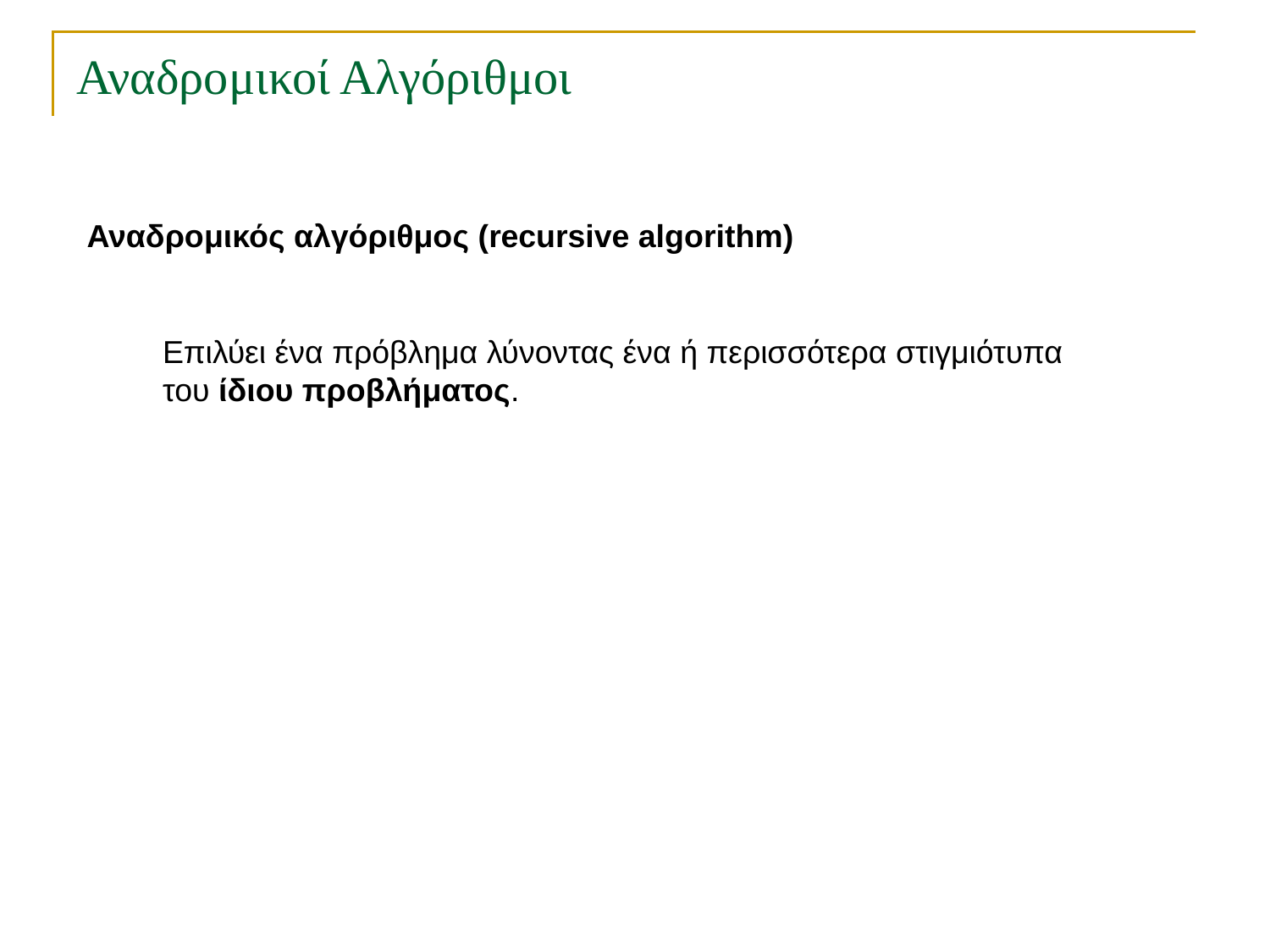

# Αναδρομικοί Αλγόριθμοι
Αναδρομικός αλγόριθμος (recursive algorithm)
Επιλύει ένα πρόβλημα λύνοντας ένα ή περισσότερα στιγμιότυπα
του ίδιου προβλήματος.

TexPoint fonts used in EMF.
Read the TexPoint manual before you delete this box.: AAAAAAA